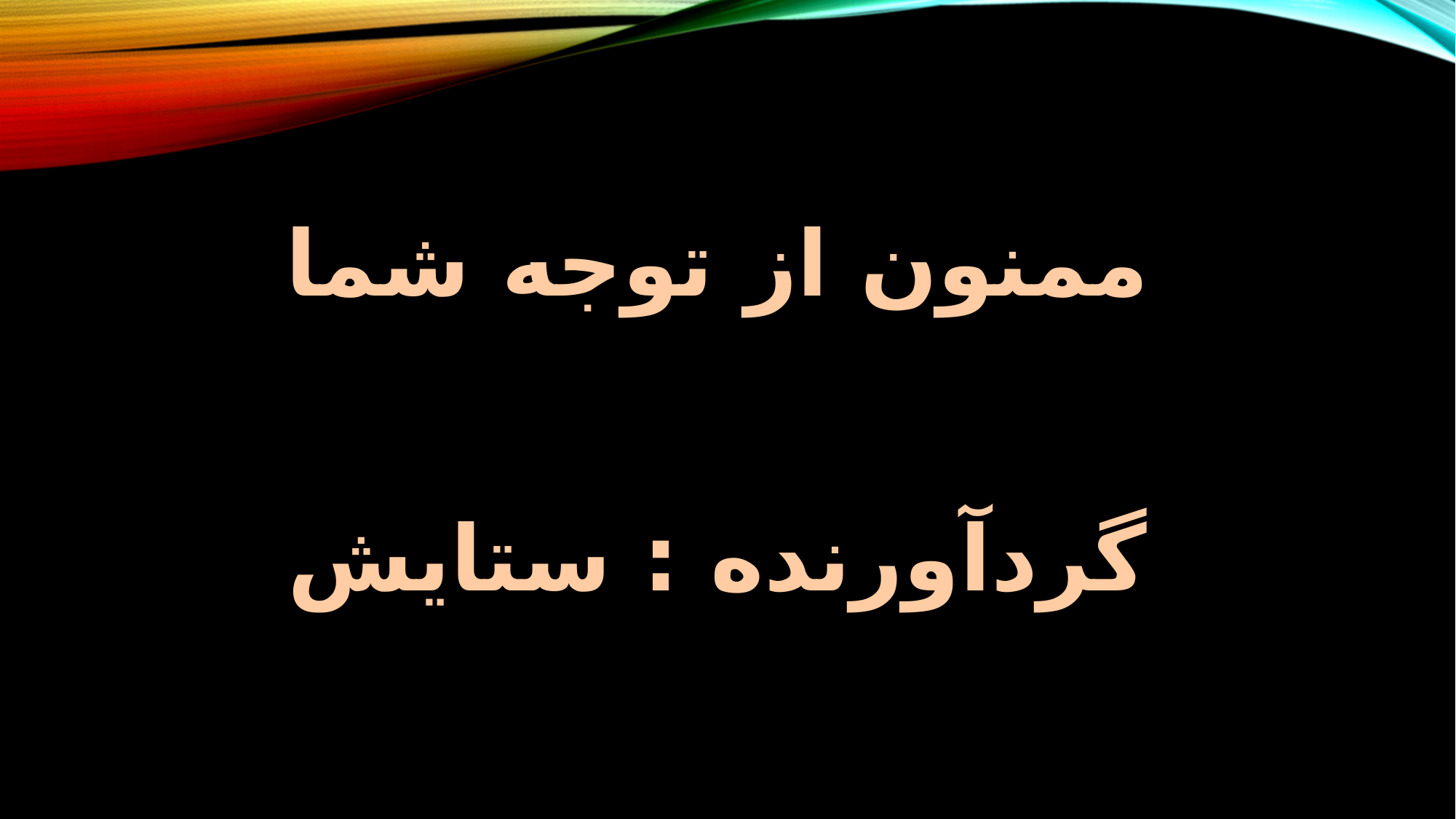

# ممنون از توجه شما گردآورنده : ستایش